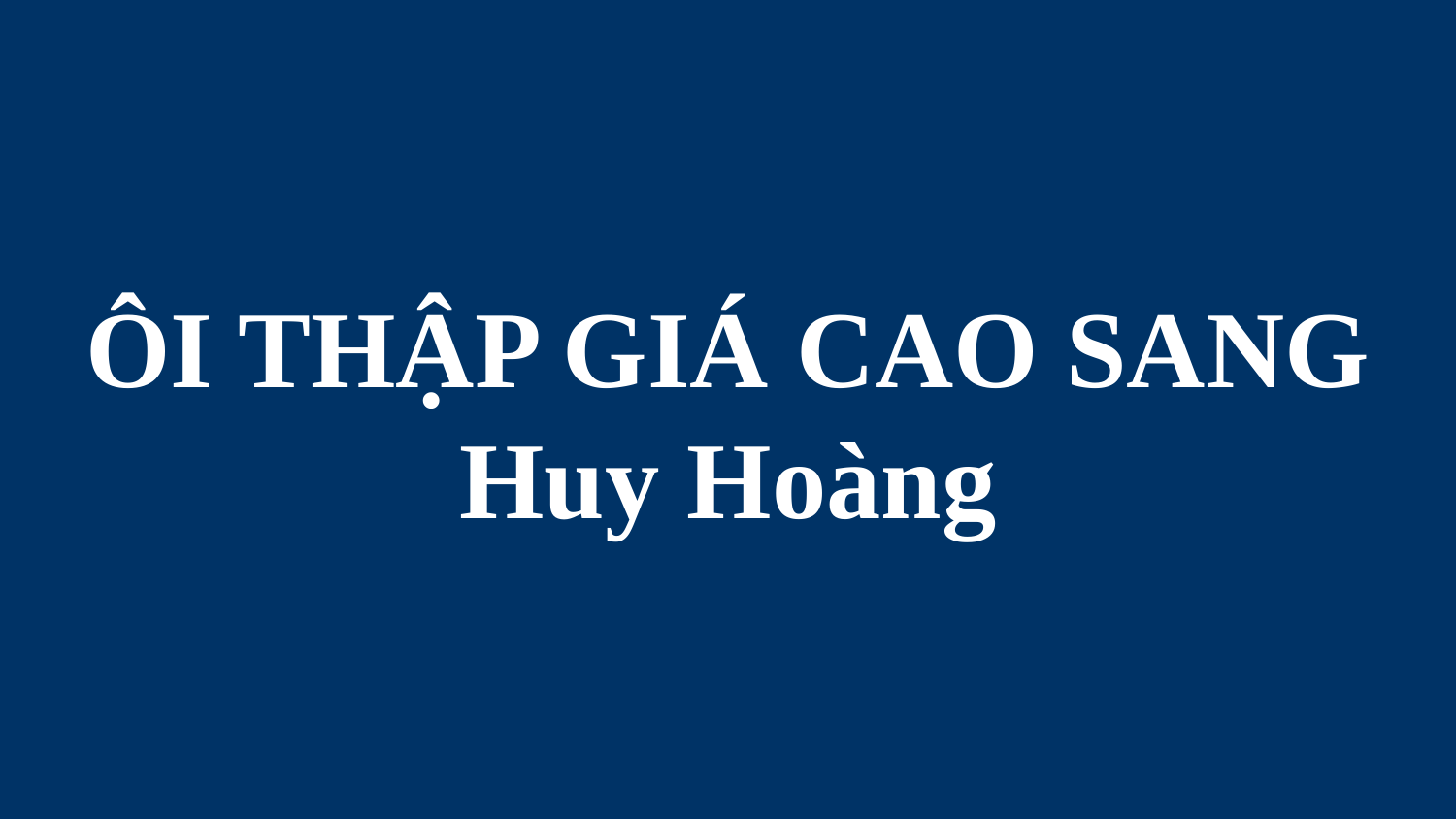

# ÔI THẬP GIÁ CAO SANG Huy Hoàng